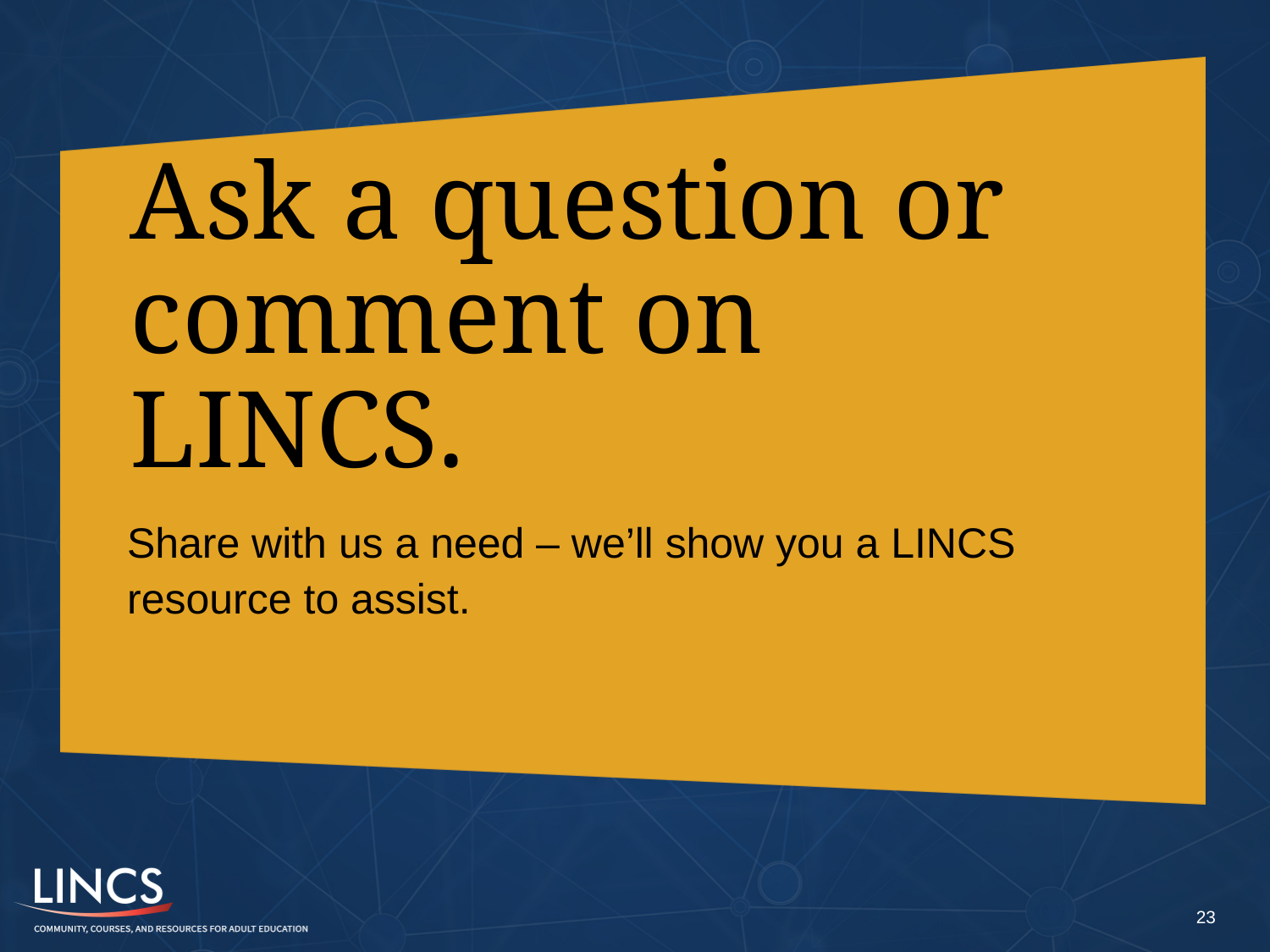

# Ask a question or comment on LINCS.
Share with us a need – we’ll show you a LINCS resource to assist.
23